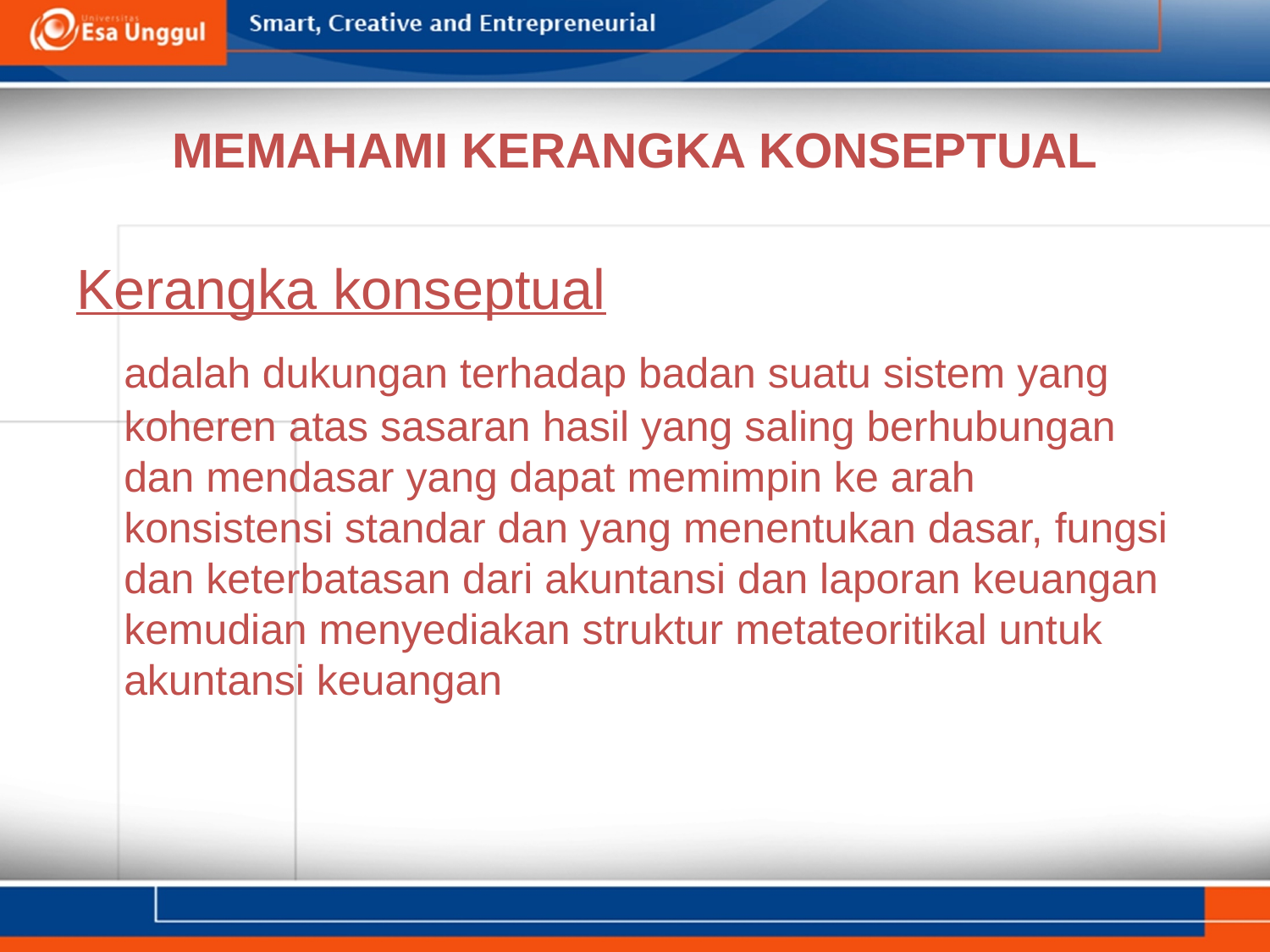

# MEMAHAMI KERANGKA KONSEPTUAL
Kerangka konseptual
	adalah dukungan terhadap badan suatu sistem yang koheren atas sasaran hasil yang saling berhubungan dan mendasar yang dapat memimpin ke arah konsistensi standar dan yang menentukan dasar, fungsi dan keterbatasan dari akuntansi dan laporan keuangan kemudian menyediakan struktur metateoritikal untuk akuntansi keuangan